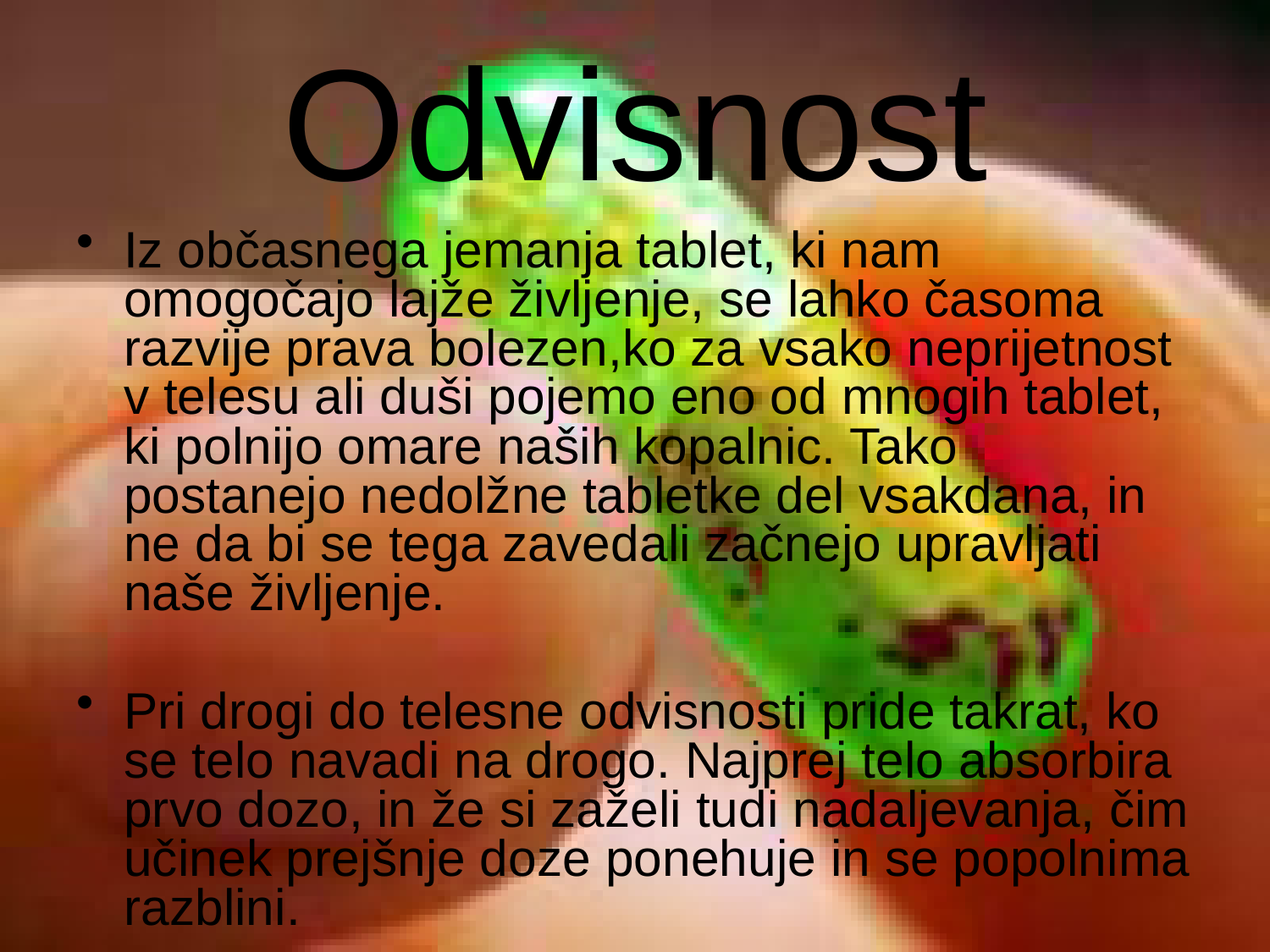

# Odvisnost
Iz občasnega jemanja tablet, ki nam omogočajo lajže življenje, se lahko časoma razvije prava bolezen,ko za vsako neprijetnost v telesu ali duši pojemo eno od mnogih tablet, ki polnijo omare naših kopalnic. Tako postanejo nedolžne tabletke del vsakdana, in ne da bi se tega zavedali začnejo upravljati naše življenje.

Pri drogi do telesne odvisnosti pride takrat, ko se telo navadi na drogo. Najprej telo absorbira prvo dozo, in že si zaželi tudi nadaljevanja, čim učinek prejšnje doze ponehuje in se popolnima razblini.